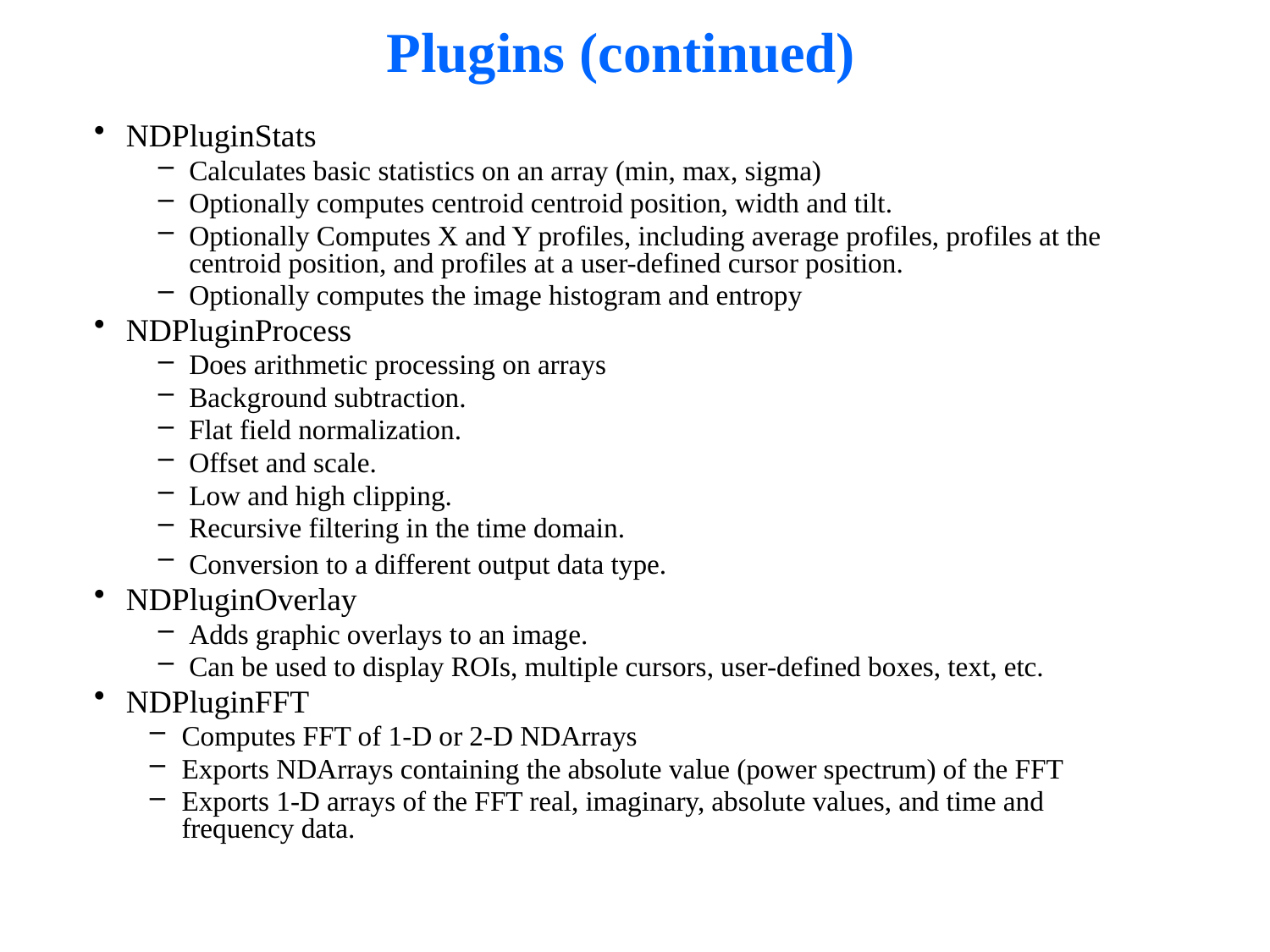

# Plugins (continued)
NDPluginStats
Calculates basic statistics on an array (min, max, sigma)
Optionally computes centroid centroid position, width and tilt.
Optionally Computes X and Y profiles, including average profiles, profiles at the centroid position, and profiles at a user-defined cursor position.
Optionally computes the image histogram and entropy
NDPluginProcess
Does arithmetic processing on arrays
Background subtraction.
Flat field normalization.
Offset and scale.
Low and high clipping.
Recursive filtering in the time domain.
Conversion to a different output data type.
NDPluginOverlay
Adds graphic overlays to an image.
Can be used to display ROIs, multiple cursors, user-defined boxes, text, etc.
NDPluginFFT
Computes FFT of 1-D or 2-D NDArrays
Exports NDArrays containing the absolute value (power spectrum) of the FFT
Exports 1-D arrays of the FFT real, imaginary, absolute values, and time and frequency data.